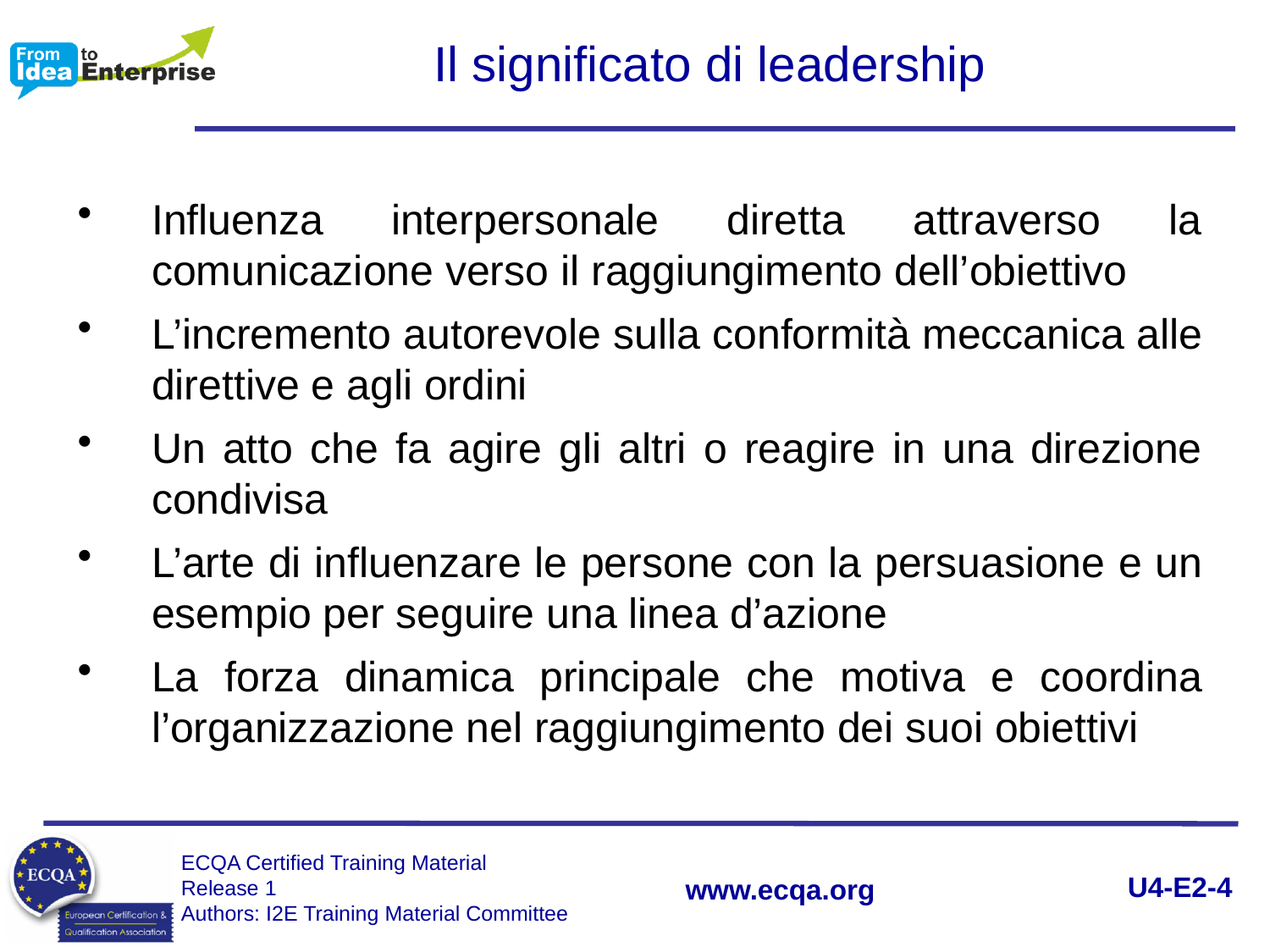

# Il significato di leadership
Influenza interpersonale diretta attraverso la comunicazione verso il raggiungimento dell’obiettivo
L’incremento autorevole sulla conformità meccanica alle direttive e agli ordini
Un atto che fa agire gli altri o reagire in una direzione condivisa
L’arte di influenzare le persone con la persuasione e un esempio per seguire una linea d’azione
La forza dinamica principale che motiva e coordina l’organizzazione nel raggiungimento dei suoi obiettivi